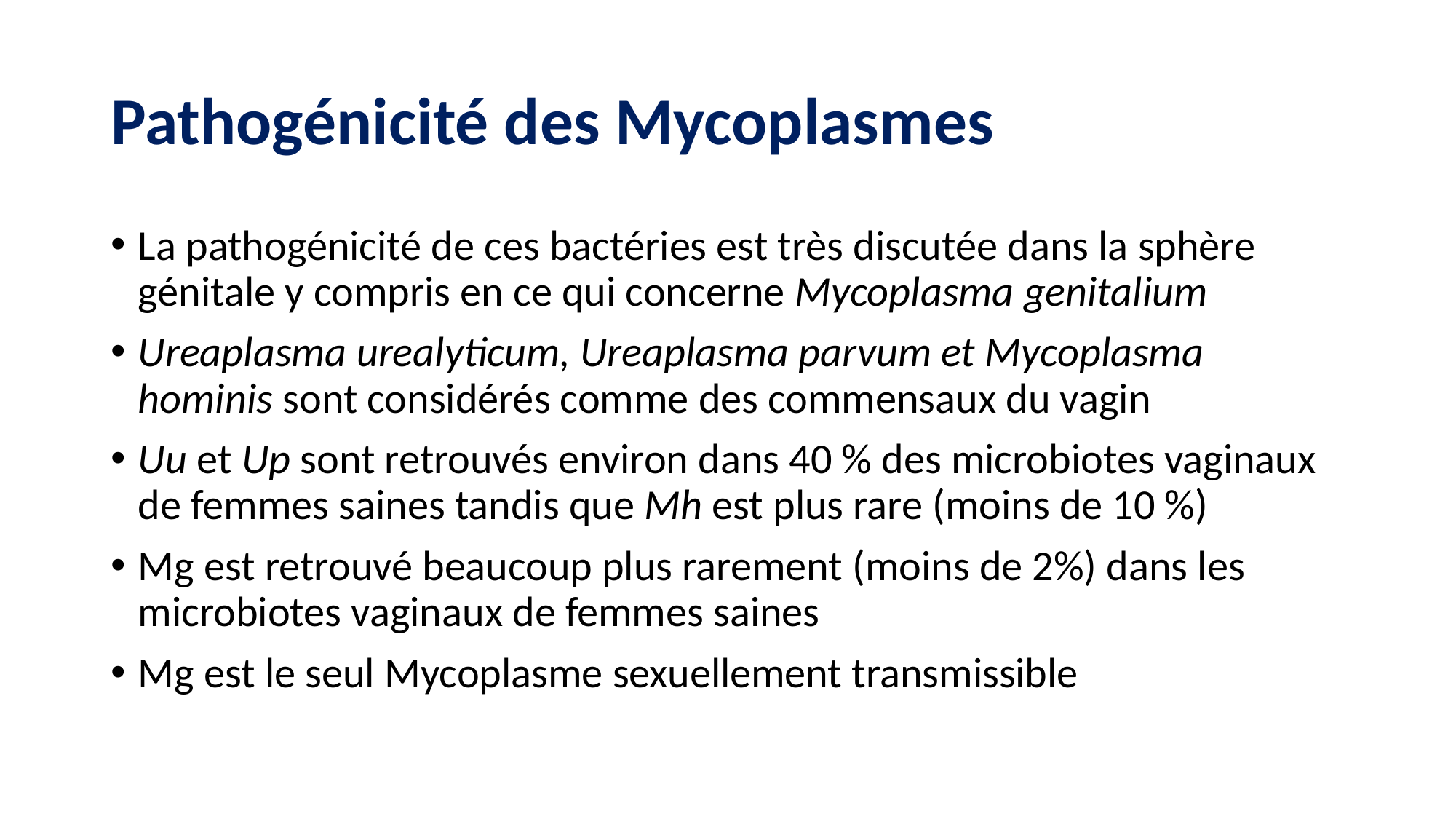

# Pathogénicité des Mycoplasmes
La pathogénicité de ces bactéries est très discutée dans la sphère génitale y compris en ce qui concerne Mycoplasma genitalium
Ureaplasma urealyticum, Ureaplasma parvum et Mycoplasma hominis sont considérés comme des commensaux du vagin
Uu et Up sont retrouvés environ dans 40 % des microbiotes vaginaux de femmes saines tandis que Mh est plus rare (moins de 10 %)
Mg est retrouvé beaucoup plus rarement (moins de 2%) dans les microbiotes vaginaux de femmes saines
Mg est le seul Mycoplasme sexuellement transmissible